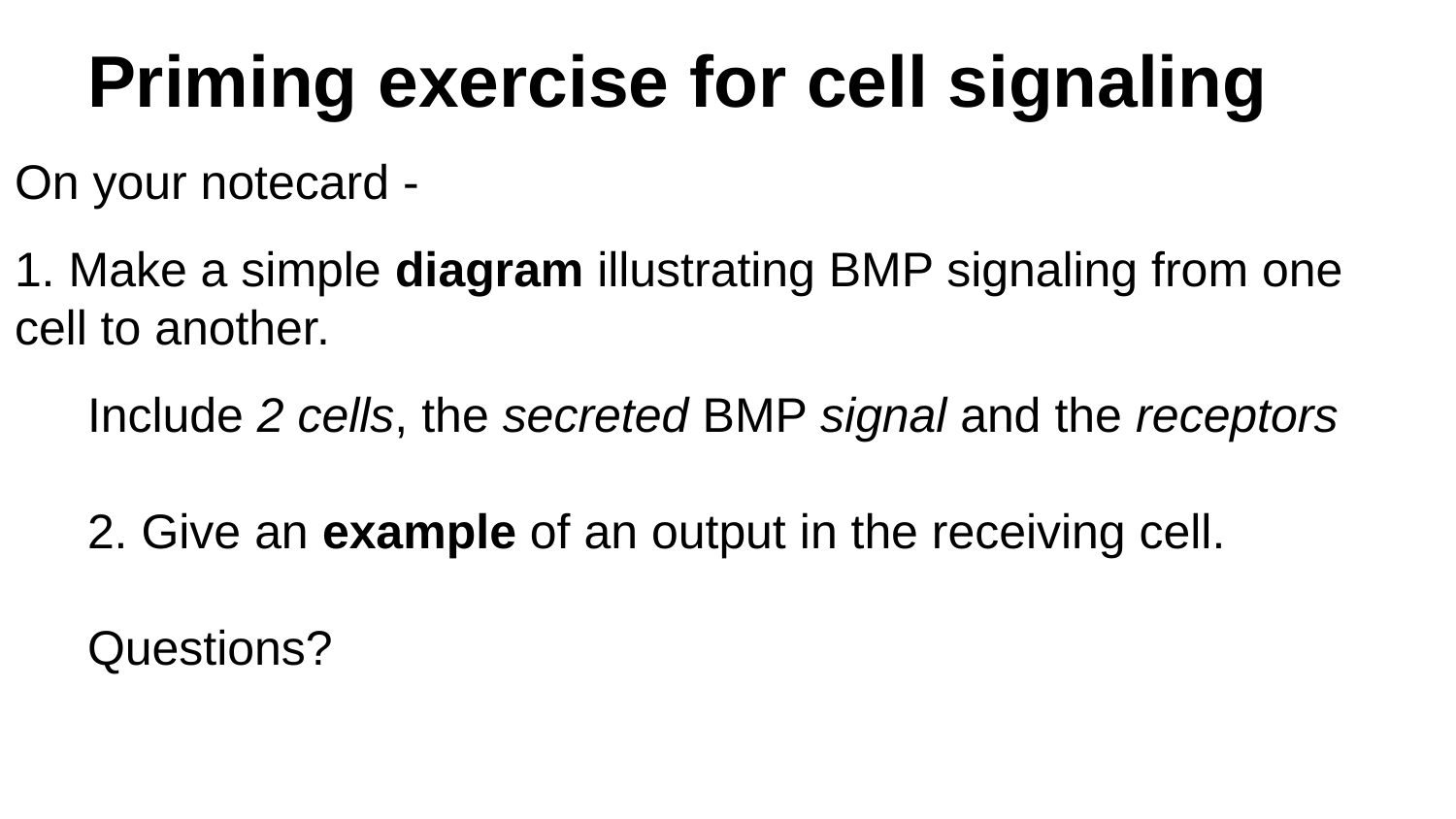

# Priming exercise for cell signaling
On your notecard -

1. Make a simple diagram illustrating BMP signaling from one cell to another.

Include 2 cells, the secreted BMP signal and the receptors

2. Give an example of an output in the receiving cell.

Questions?